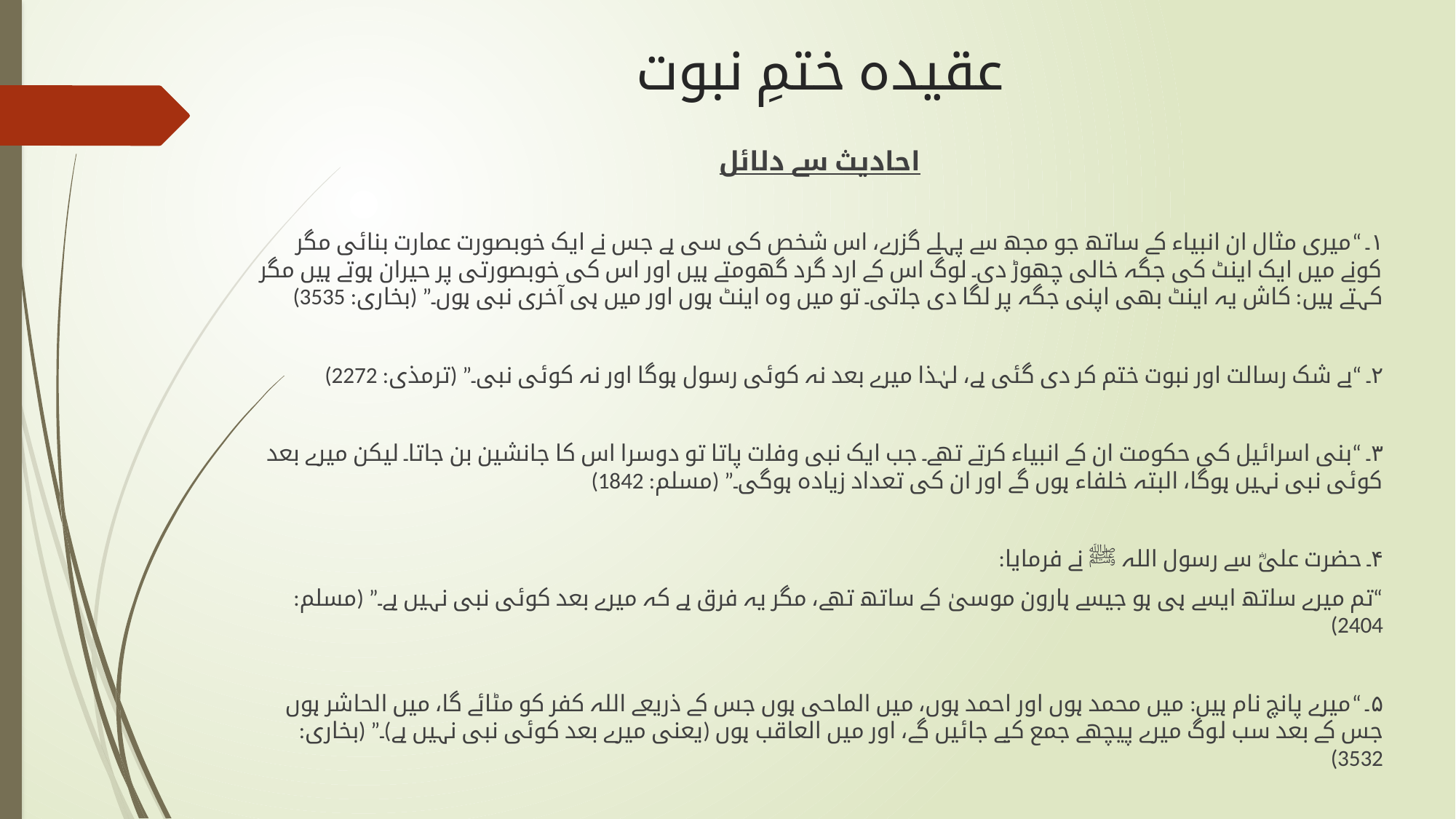

# عقیدہ ختمِ نبوت
احادیث سے دلائل

۱۔ “میری مثال ان انبیاء کے ساتھ جو مجھ سے پہلے گزرے، اس شخص کی سی ہے جس نے ایک خوبصورت عمارت بنائی مگر کونے میں ایک اینٹ کی جگہ خالی چھوڑ دی۔ لوگ اس کے ارد گرد گھومتے ہیں اور اس کی خوبصورتی پر حیران ہوتے ہیں مگر کہتے ہیں: کاش یہ اینٹ بھی اپنی جگہ پر لگا دی جاتی۔ تو میں وہ اینٹ ہوں اور میں ہی آخری نبی ہوں۔” (بخاری: 3535)

۲۔ “بے شک رسالت اور نبوت ختم کر دی گئی ہے، لہٰذا میرے بعد نہ کوئی رسول ہوگا اور نہ کوئی نبی۔” (ترمذی: 2272)

۳۔ “بنی اسرائیل کی حکومت ان کے انبیاء کرتے تھے۔ جب ایک نبی وفات پاتا تو دوسرا اس کا جانشین بن جاتا۔ لیکن میرے بعد کوئی نبی نہیں ہوگا، البتہ خلفاء ہوں گے اور ان کی تعداد زیادہ ہوگی۔” (مسلم: 1842)

۴۔ حضرت علیؓ سے رسول اللہ ﷺ نے فرمایا:
“تم میرے ساتھ ایسے ہی ہو جیسے ہارون موسیٰ کے ساتھ تھے، مگر یہ فرق ہے کہ میرے بعد کوئی نبی نہیں ہے۔” (مسلم: 2404)

۵۔ “میرے پانچ نام ہیں: میں محمد ہوں اور احمد ہوں، میں الماحی ہوں جس کے ذریعے اللہ کفر کو مٹائے گا، میں الحاشر ہوں جس کے بعد سب لوگ میرے پیچھے جمع کیے جائیں گے، اور میں العاقب ہوں (یعنی میرے بعد کوئی نبی نہیں ہے)۔” (بخاری: 3532)